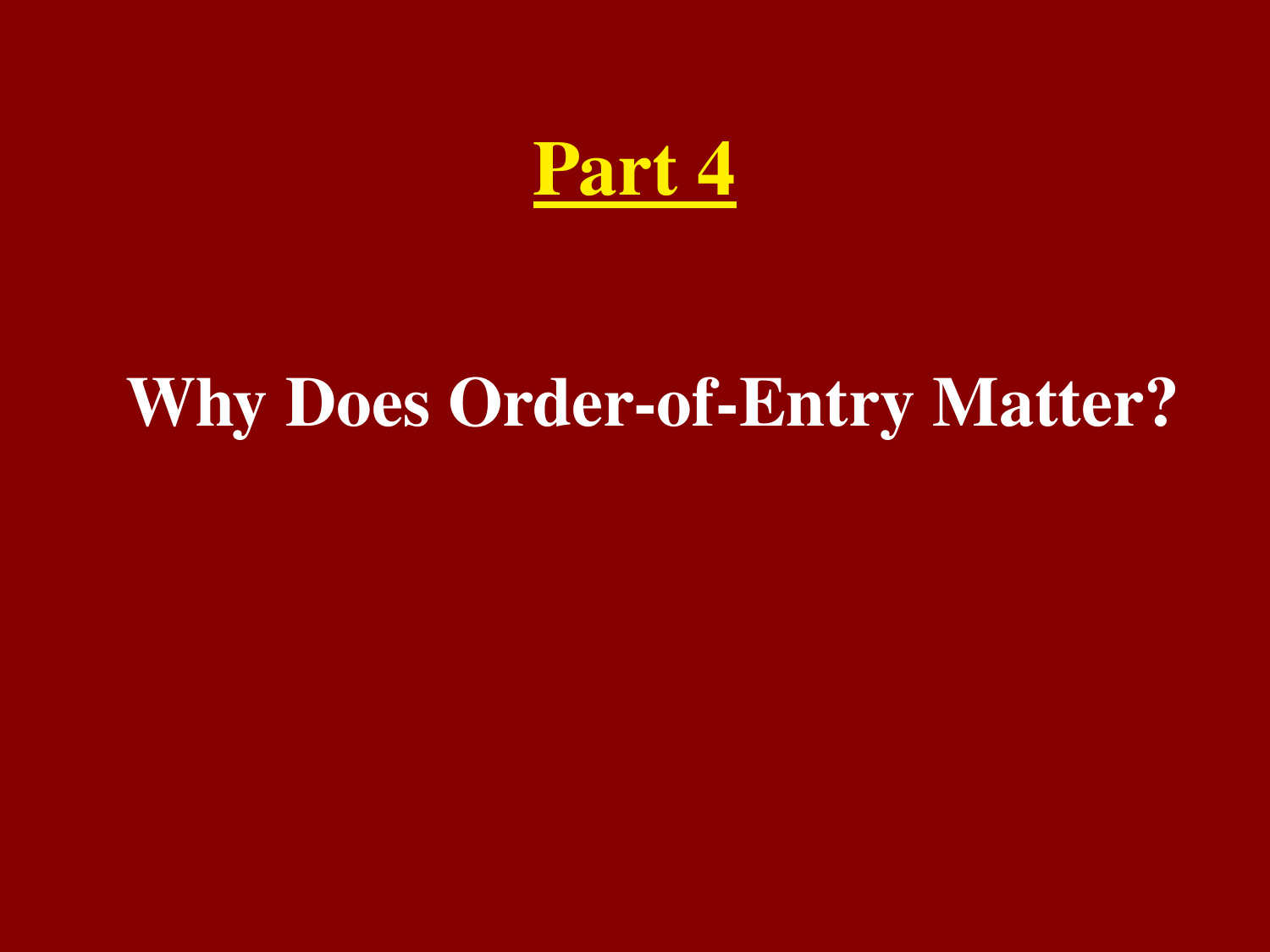

# Part 4
Why Does Order-of-Entry Matter?